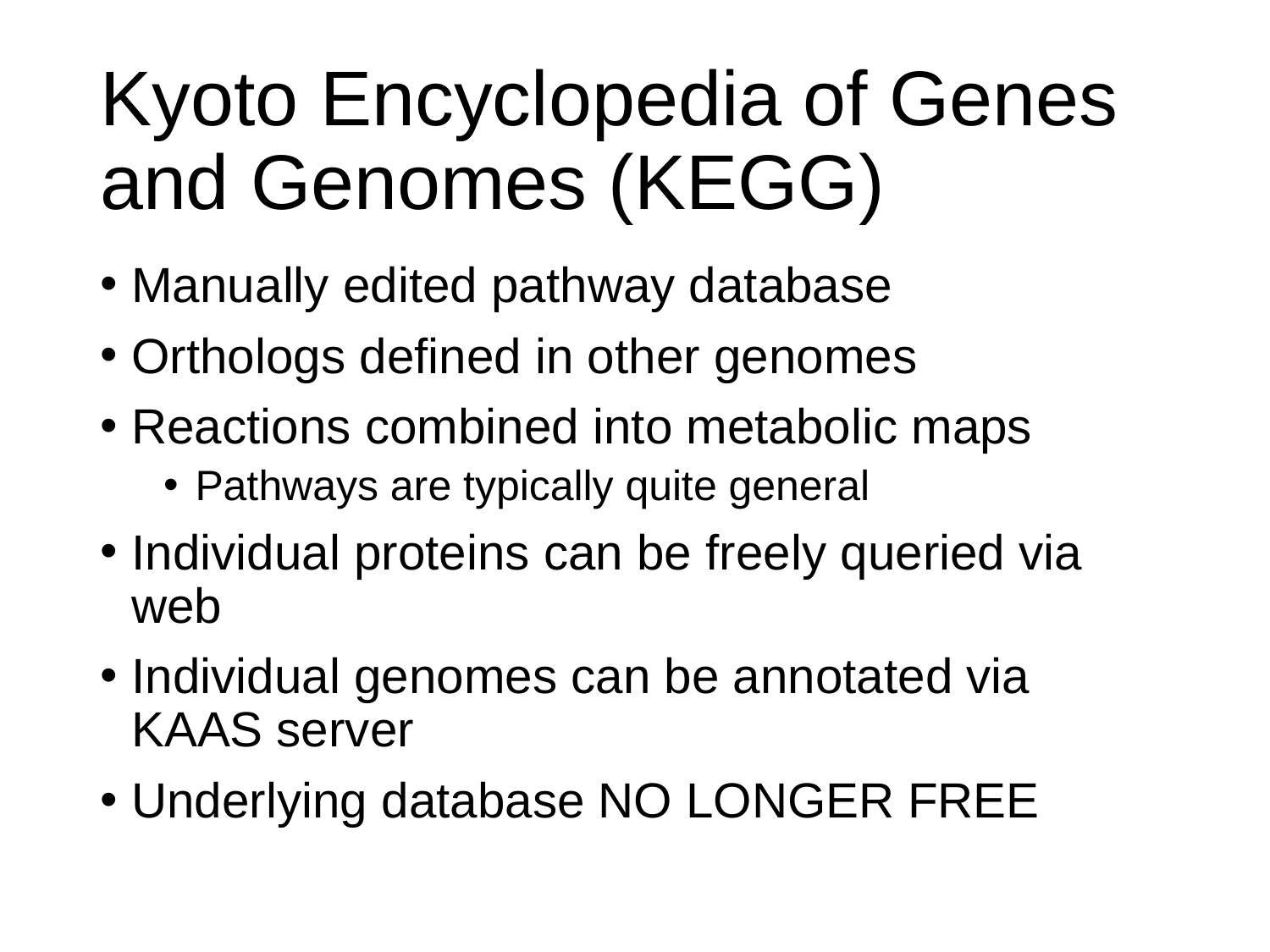

# Kyoto Encyclopedia of Genes and Genomes (KEGG)
Manually edited pathway database
Orthologs defined in other genomes
Reactions combined into metabolic maps
Pathways are typically quite general
Individual proteins can be freely queried via web
Individual genomes can be annotated via KAAS server
Underlying database NO LONGER FREE